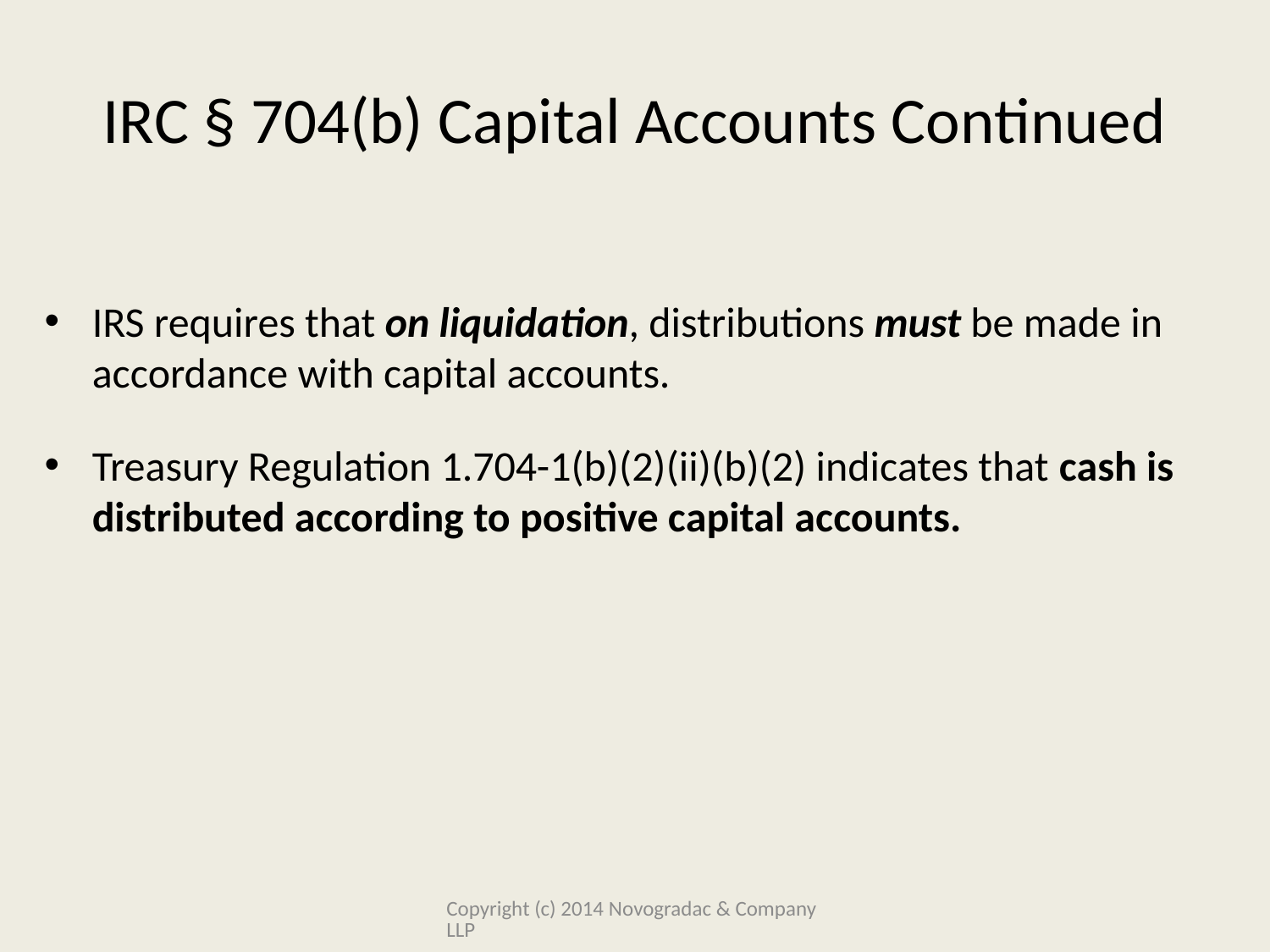

# IRC § 704(b) Capital Accounts Continued
IRS requires that on liquidation, distributions must be made in accordance with capital accounts.
Treasury Regulation 1.704-1(b)(2)(ii)(b)(2) indicates that cash is distributed according to positive capital accounts.
Copyright (c) 2014 Novogradac & Company LLP